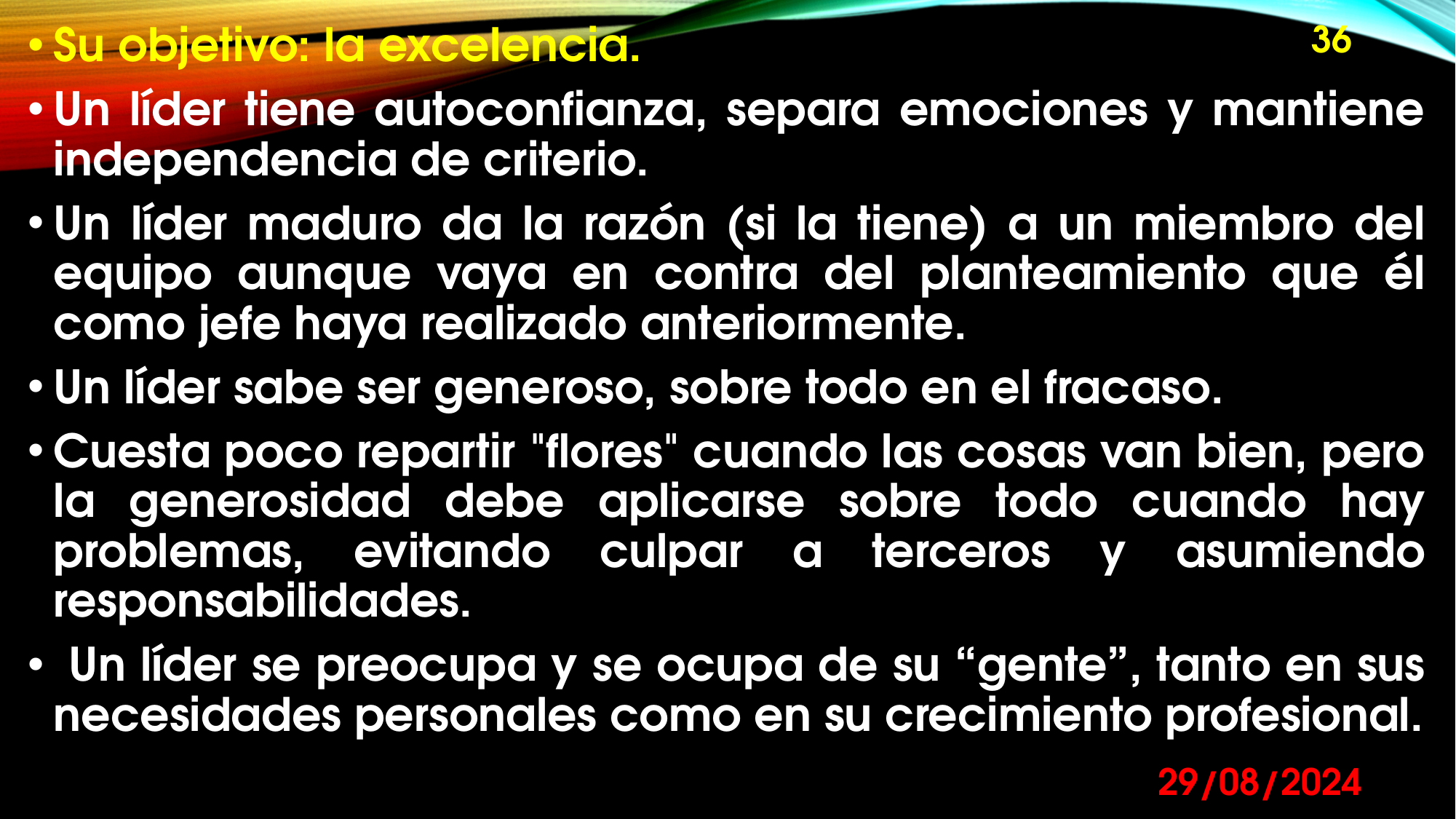

Su objetivo: la excelencia.
Un líder tiene autoconfianza, separa emociones y mantiene independencia de criterio.
Un líder maduro da la razón (si la tiene) a un miembro del equipo aunque vaya en contra del planteamiento que él como jefe haya realizado anteriormente.
Un líder sabe ser generoso, sobre todo en el fracaso.
Cuesta poco repartir "flores" cuando las cosas van bien, pero la generosidad debe aplicarse sobre todo cuando hay problemas, evitando culpar a terceros y asumiendo responsabilidades.
 Un líder se preocupa y se ocupa de su “gente”, tanto en sus necesidades personales como en su crecimiento profesional.

36
29/08/2024